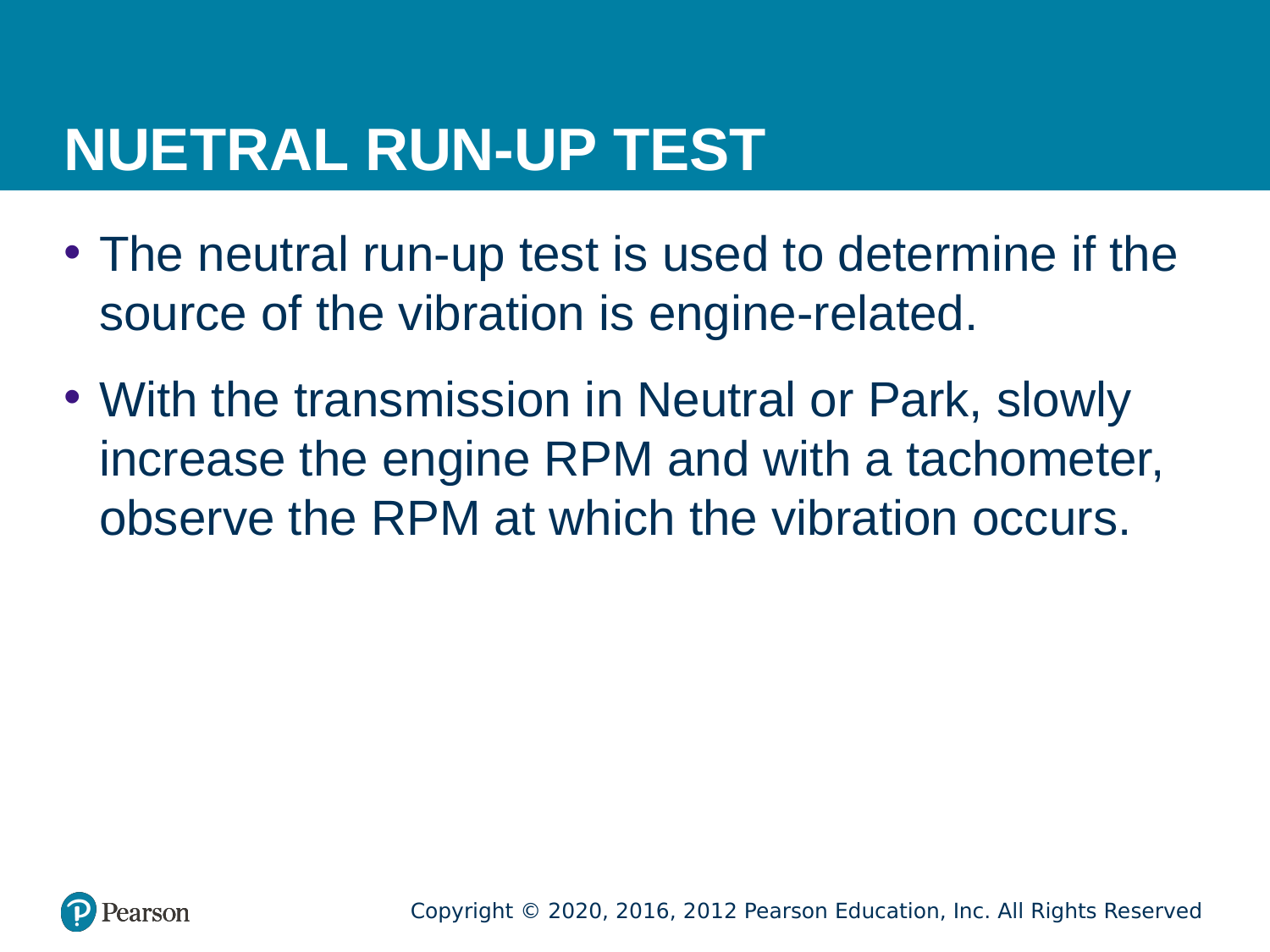

# NUETRAL RUN-UP TEST
The neutral run-up test is used to determine if the source of the vibration is engine-related.
With the transmission in Neutral or Park, slowly increase the engine RPM and with a tachometer, observe the RPM at which the vibration occurs.